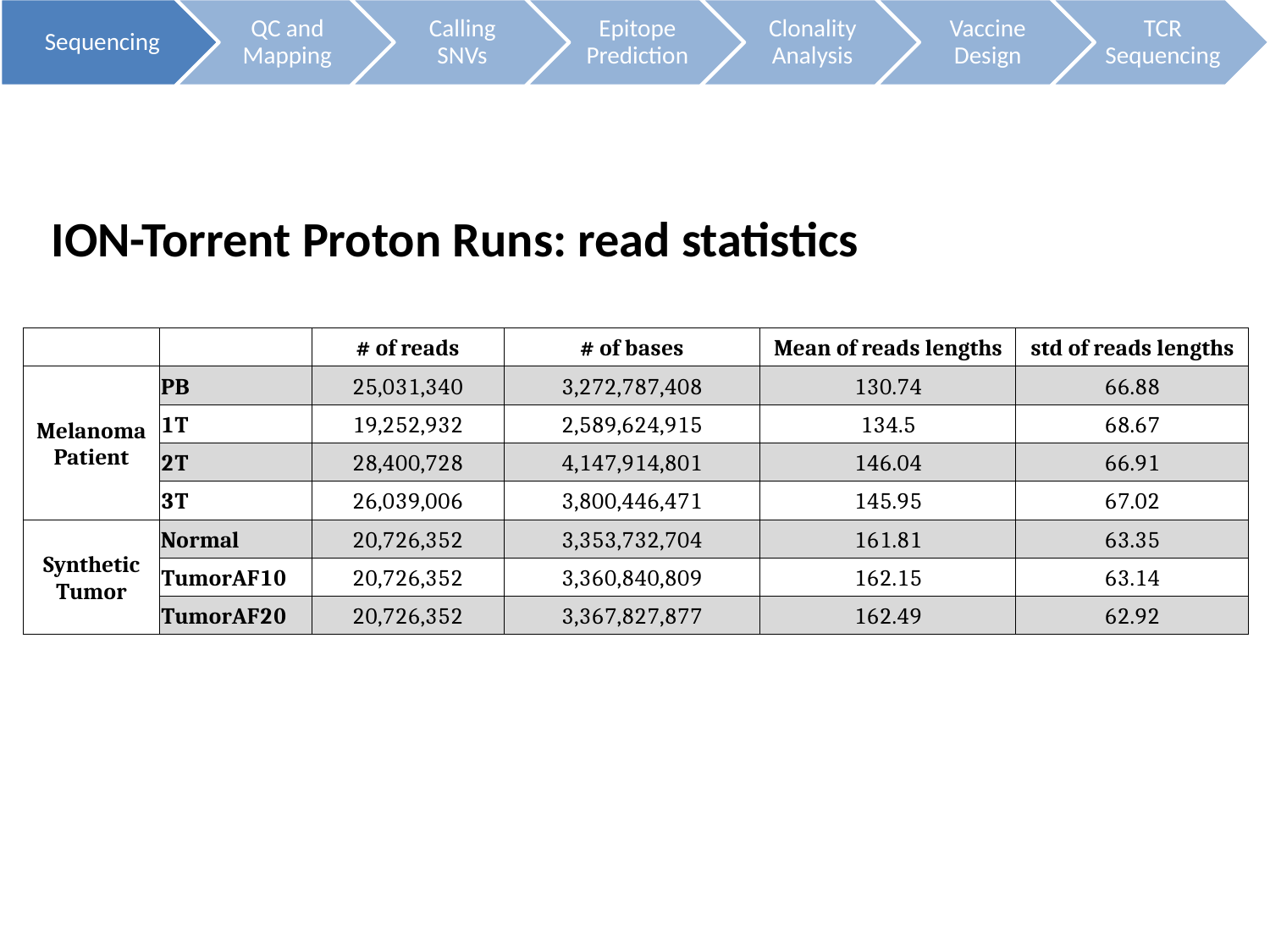

Sequencing
QC and Mapping
Calling SNVs
Epitope Prediction
Clonality Analysis
Vaccine Design
TCR Sequencing
ION-Torrent Proton Runs: read statistics
|  |  | # of reads | # of bases | Mean of reads lengths | std of reads lengths |
| --- | --- | --- | --- | --- | --- |
| Melanoma Patient | PB | 25,031,340 | 3,272,787,408 | 130.74 | 66.88 |
|  | 1T | 19,252,932 | 2,589,624,915 | 134.5 | 68.67 |
|  | 2T | 28,400,728 | 4,147,914,801 | 146.04 | 66.91 |
|  | 3T | 26,039,006 | 3,800,446,471 | 145.95 | 67.02 |
| Synthetic Tumor | Normal | 20,726,352 | 3,353,732,704 | 161.81 | 63.35 |
|  | TumorAF10 | 20,726,352 | 3,360,840,809 | 162.15 | 63.14 |
|  | TumorAF20 | 20,726,352 | 3,367,827,877 | 162.49 | 62.92 |